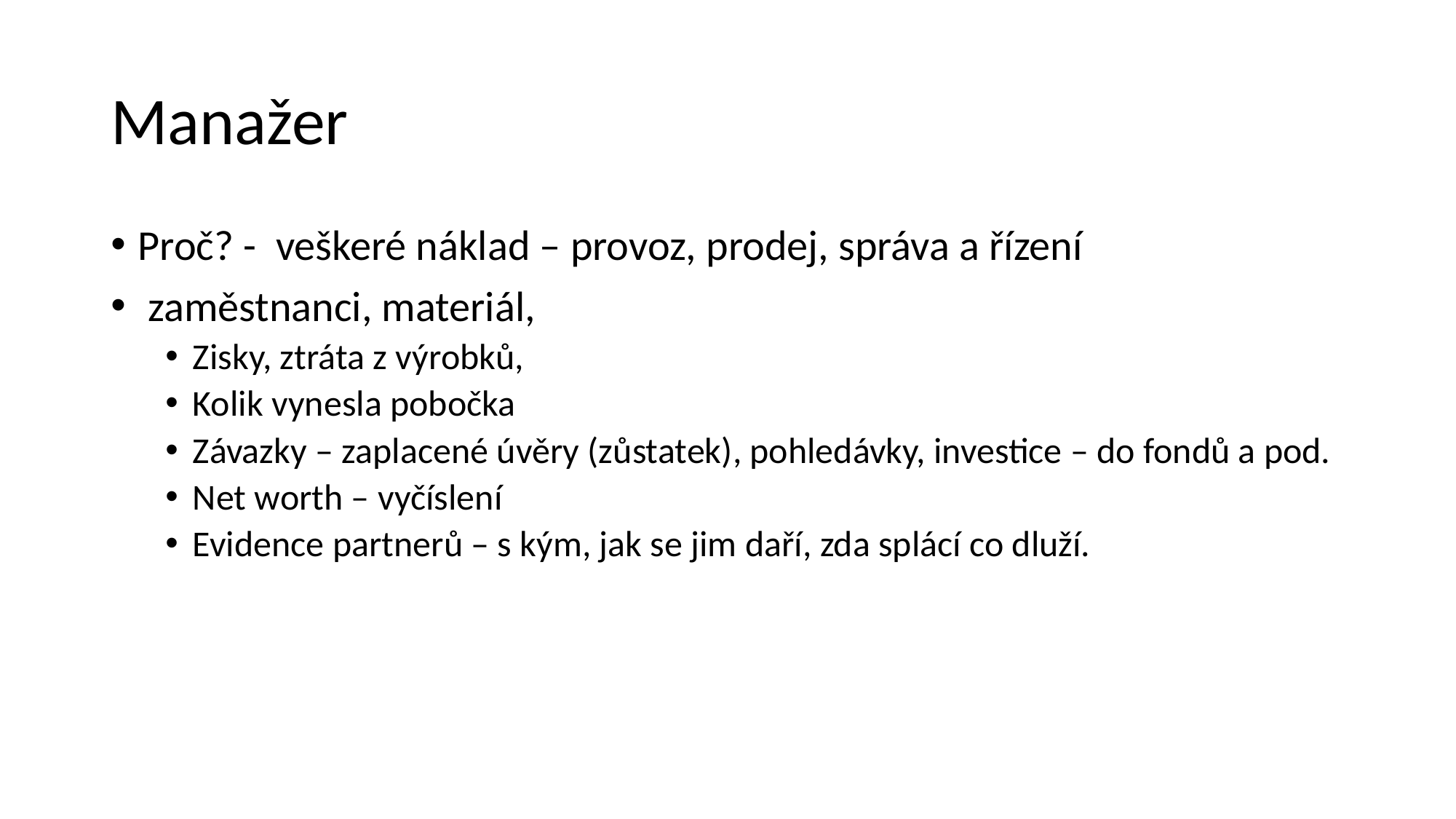

# Manažer
Proč? -  veškeré náklad – provoz, prodej, správa a řízení
 zaměstnanci, materiál,
Zisky, ztráta z výrobků,
Kolik vynesla pobočka
Závazky – zaplacené úvěry (zůstatek), pohledávky, investice – do fondů a pod.
Net worth – vyčíslení
Evidence partnerů – s kým, jak se jim daří, zda splácí co dluží.